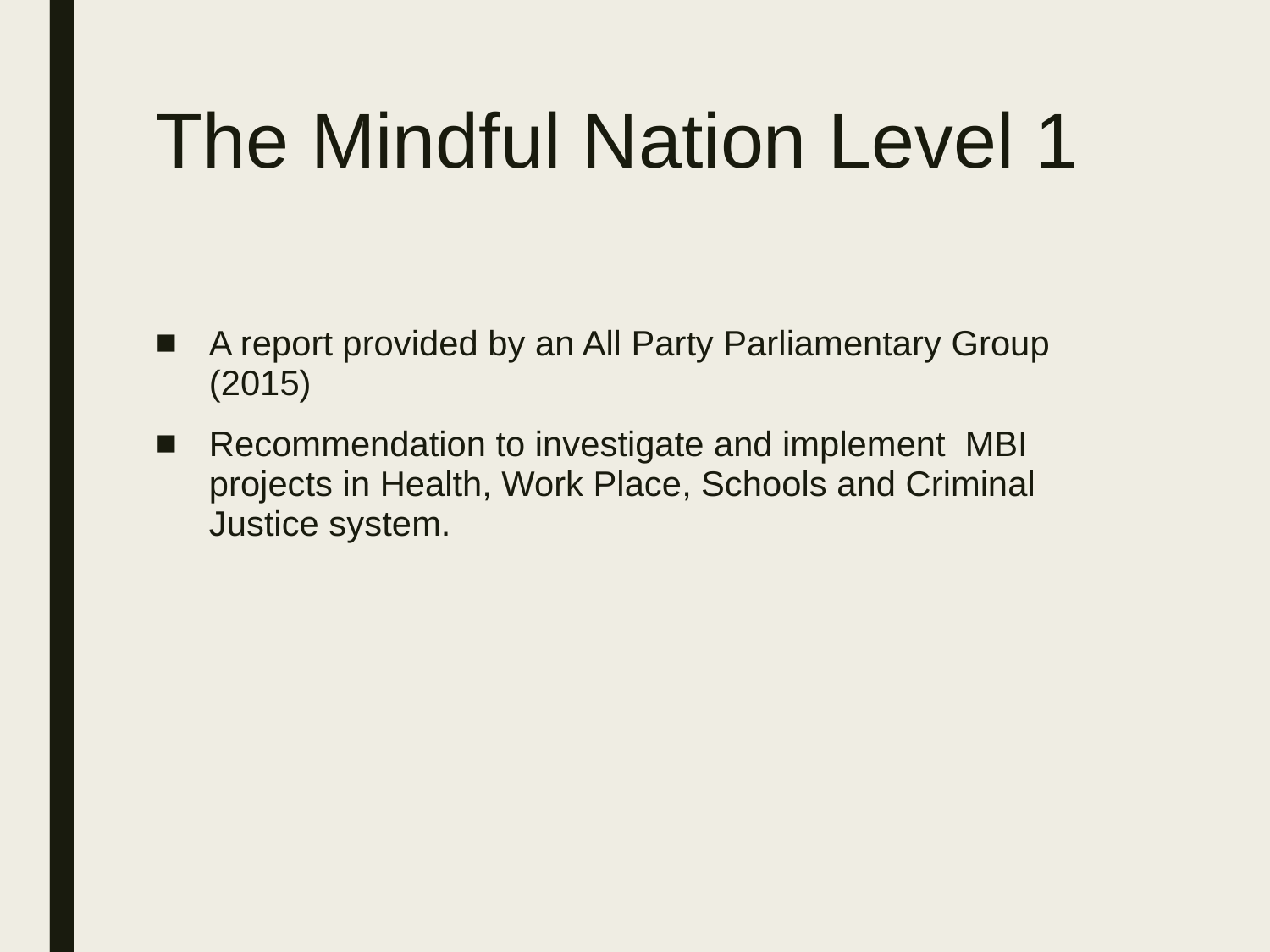

# The Mindful Nation Level 1
A report provided by an All Party Parliamentary Group  (2015)
Recommendation to investigate and implement  MBI projects in Health, Work Place, Schools and Criminal Justice system.